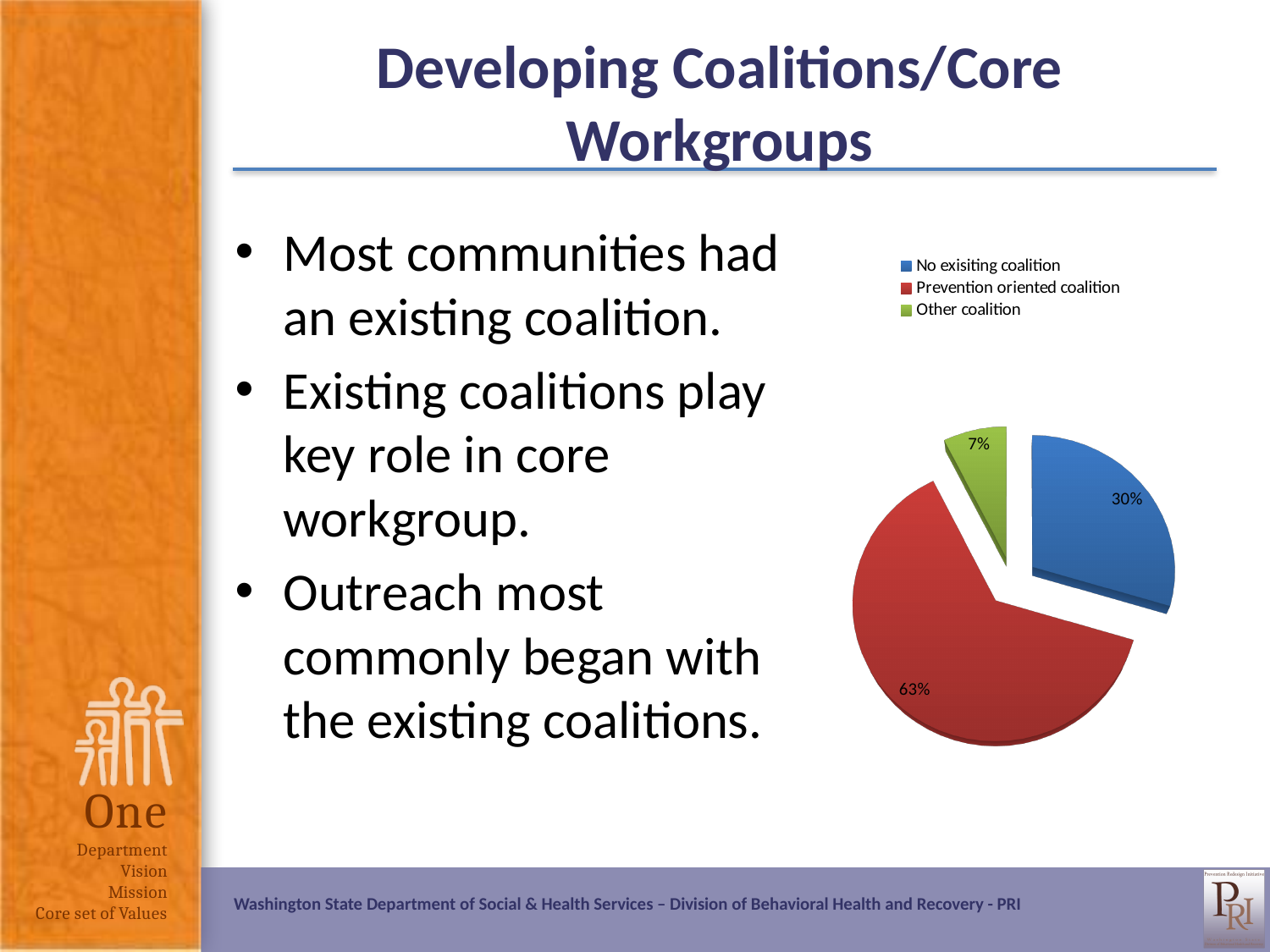

# Developing Coalitions/Core Workgroups
Most communities had an existing coalition.
Existing coalitions play key role in core workgroup.
Outreach most commonly began with the existing coalitions.

[unsupported chart]